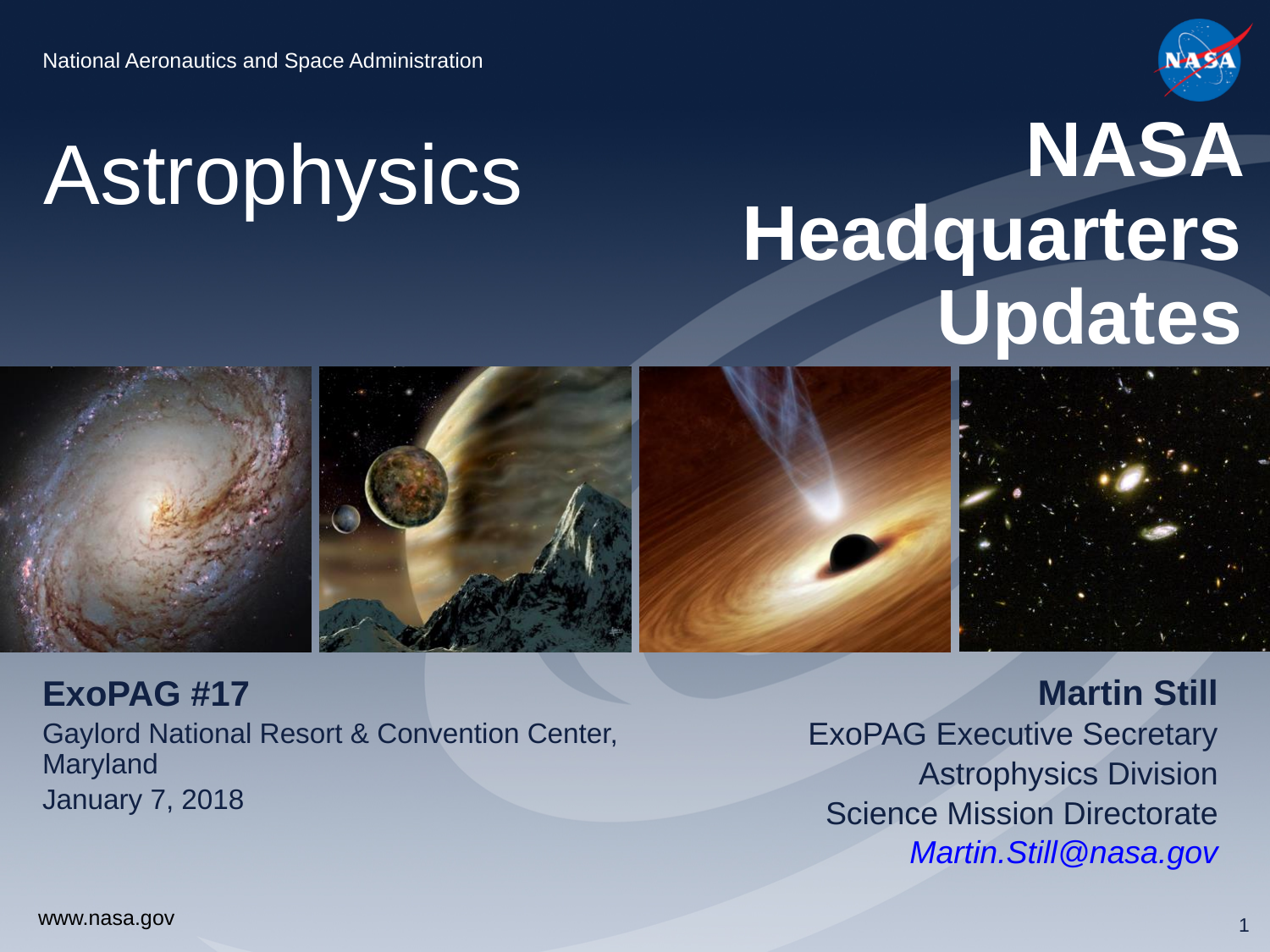

NASA Headquarters Updates
Martin Still
ExoPAG Executive Secretary
Astrophysics Division
Science Mission Directorate
Martin.Still@nasa.gov

ExoPAG #17
Gaylord National Resort & Convention Center, Maryland
January 7, 2018

1